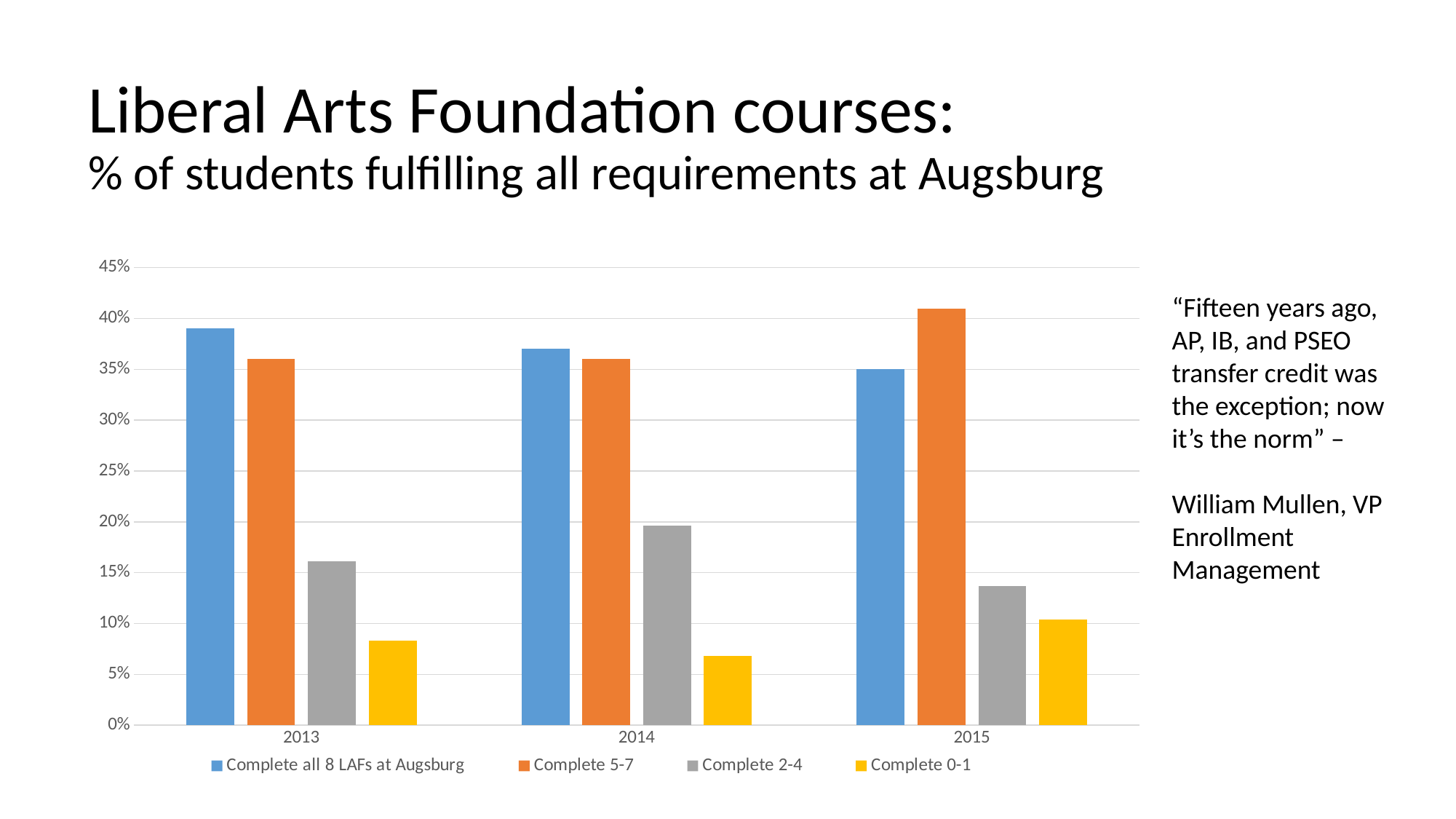

# Liberal Arts Foundation courses: % of students fulfilling all requirements at Augsburg

### Chart

| Category | Complete all 8 LAFs at Augsburg | Complete 5-7 | Complete 2-4 | Complete 0-1 |
|---|---|---|---|---|
| 2013 | 0.39 | 0.36 | 0.161 | 0.083 |
| 2014 | 0.37 | 0.36 | 0.196 | 0.068 |
| 2015 | 0.35 | 0.41 | 0.137 | 0.104 |
“Fifteen years ago, AP, IB, and PSEO transfer credit was the exception; now it’s the norm” –

William Mullen, VP Enrollment Management